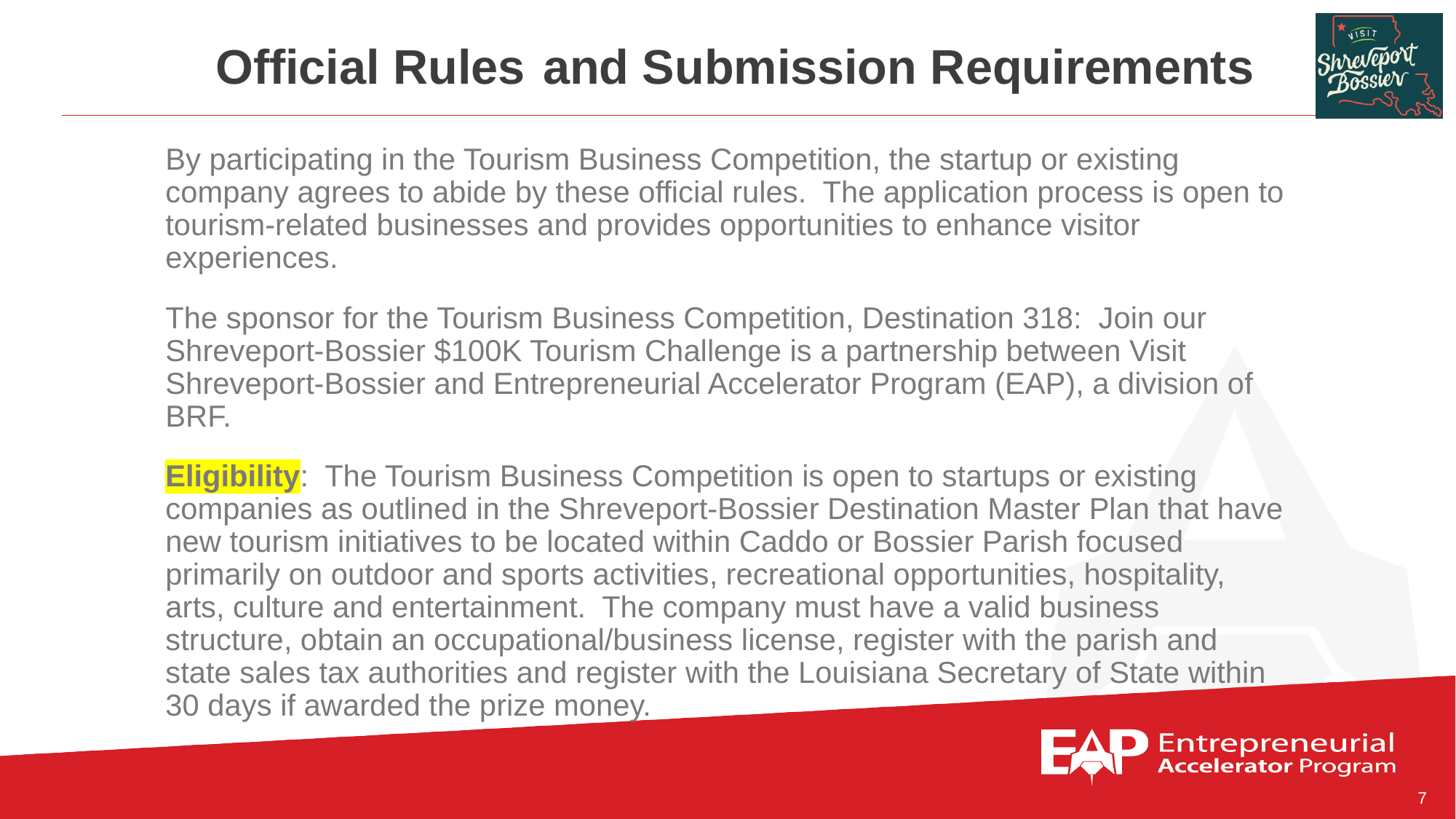

# Official Rules	and Submission Requirements
By participating in the Tourism Business Competition, the startup or existing company agrees to abide by these official rules.  The application process is open to tourism-related businesses and provides opportunities to enhance visitor experiences.
The sponsor for the Tourism Business Competition, Destination 318:  Join our Shreveport-Bossier $100K Tourism Challenge is a partnership between Visit Shreveport-Bossier and Entrepreneurial Accelerator Program (EAP), a division of BRF.
Eligibility:  The Tourism Business Competition is open to startups or existing companies as outlined in the Shreveport-Bossier Destination Master Plan that have new tourism initiatives to be located within Caddo or Bossier Parish focused primarily on outdoor and sports activities, recreational opportunities, hospitality, arts, culture and entertainment.  The company must have a valid business structure, obtain an occupational/business license, register with the parish and state sales tax authorities and register with the Louisiana Secretary of State within 30 days if awarded the prize money.

7